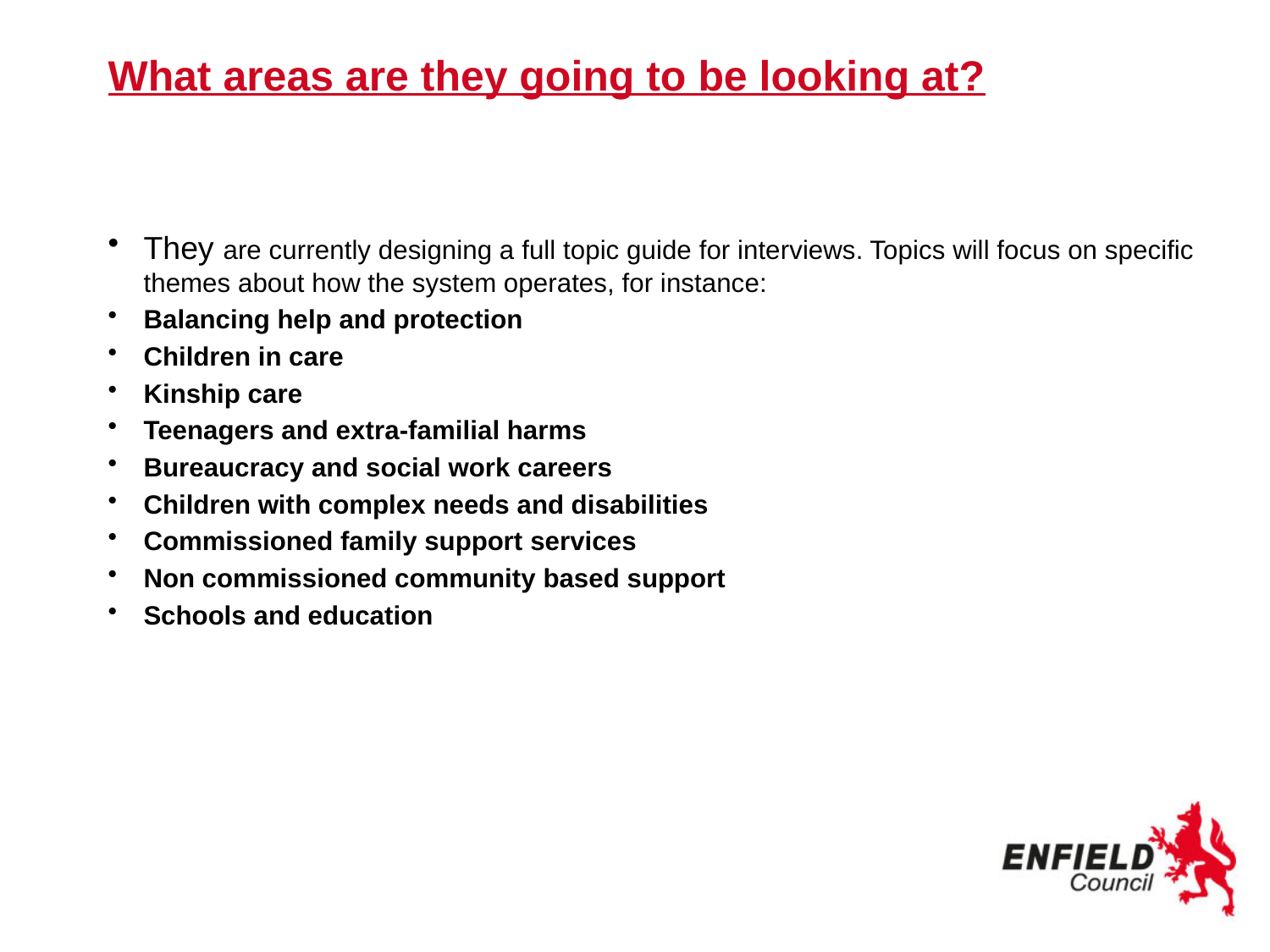

# What areas are they going to be looking at?
They are currently designing a full topic guide for interviews. Topics will focus on specific themes about how the system operates, for instance:
Balancing help and protection
Children in care
Kinship care
Teenagers and extra-familial harms
Bureaucracy and social work careers
Children with complex needs and disabilities
Commissioned family support services
Non commissioned community based support
Schools and education